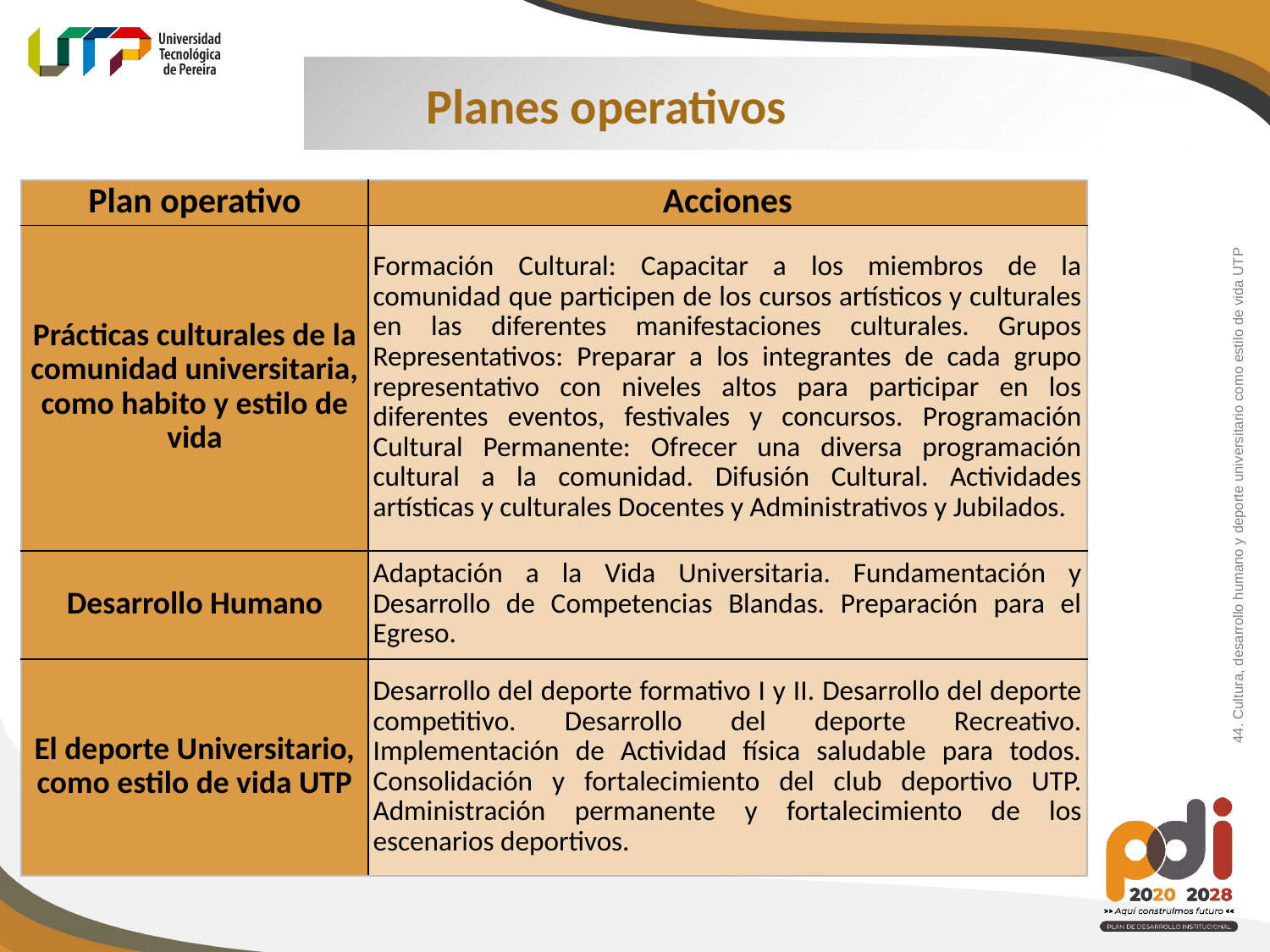

Planes operativos
| Plan operativo | Acciones |
| --- | --- |
| Prácticas culturales de la comunidad universitaria, como habito y estilo de vida | Formación Cultural: Capacitar a los miembros de la comunidad que participen de los cursos artísticos y culturales en las diferentes manifestaciones culturales. Grupos Representativos: Preparar a los integrantes de cada grupo representativo con niveles altos para participar en los diferentes eventos, festivales y concursos. Programación Cultural Permanente: Ofrecer una diversa programación cultural a la comunidad. Difusión Cultural. Actividades artísticas y culturales Docentes y Administrativos y Jubilados. |
| Desarrollo Humano | Adaptación a la Vida Universitaria. Fundamentación y Desarrollo de Competencias Blandas. Preparación para el Egreso. |
| El deporte Universitario, como estilo de vida UTP | Desarrollo del deporte formativo I y II. Desarrollo del deporte competitivo. Desarrollo del deporte Recreativo. Implementación de Actividad física saludable para todos. Consolidación y fortalecimiento del club deportivo UTP. Administración permanente y fortalecimiento de los escenarios deportivos. |
44. Cultura, desarrollo humano y deporte universitario como estilo de vida UTP